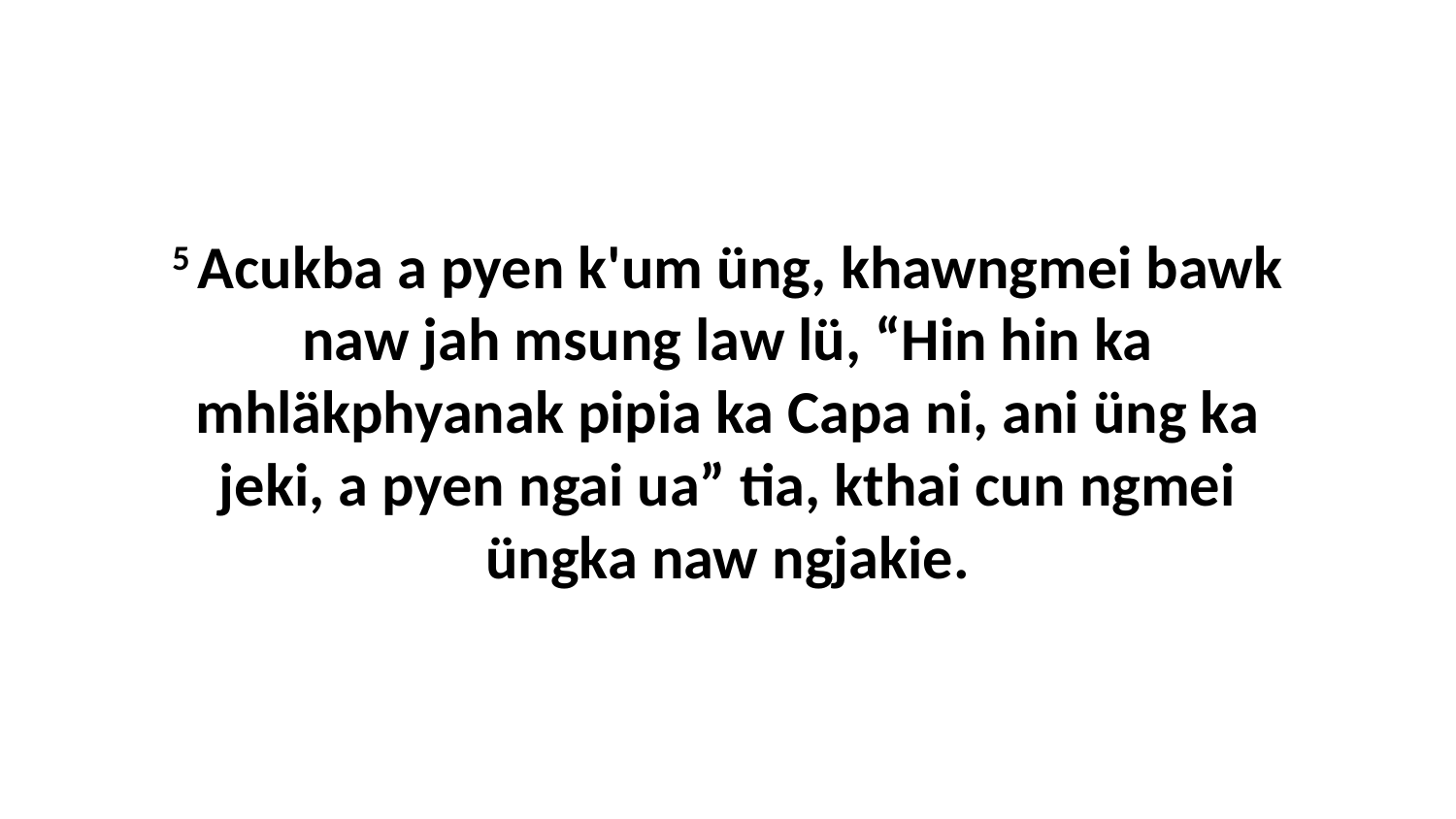

5 Acukba a pyen k'um üng, khawngmei bawk naw jah msung law lü, “Hin hin ka mhläkphyanak pipia ka Capa ni, ani üng ka jeki, a pyen ngai ua” tia, kthai cun ngmei üngka naw ngjakie.